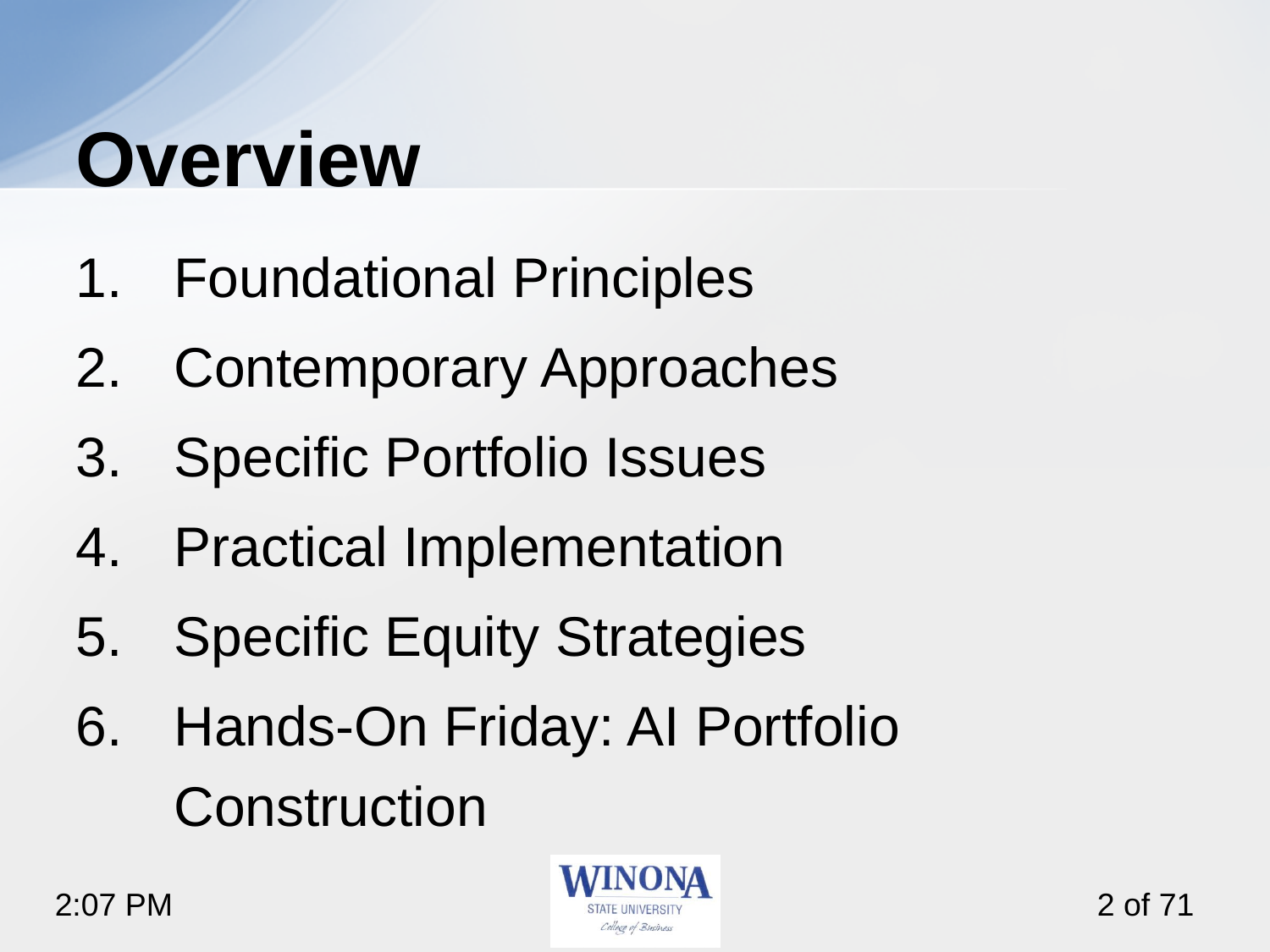

# Overview
Foundational Principles
Contemporary Approaches
Specific Portfolio Issues
Practical Implementation
Specific Equity Strategies
Hands-On Friday: AI Portfolio Construction